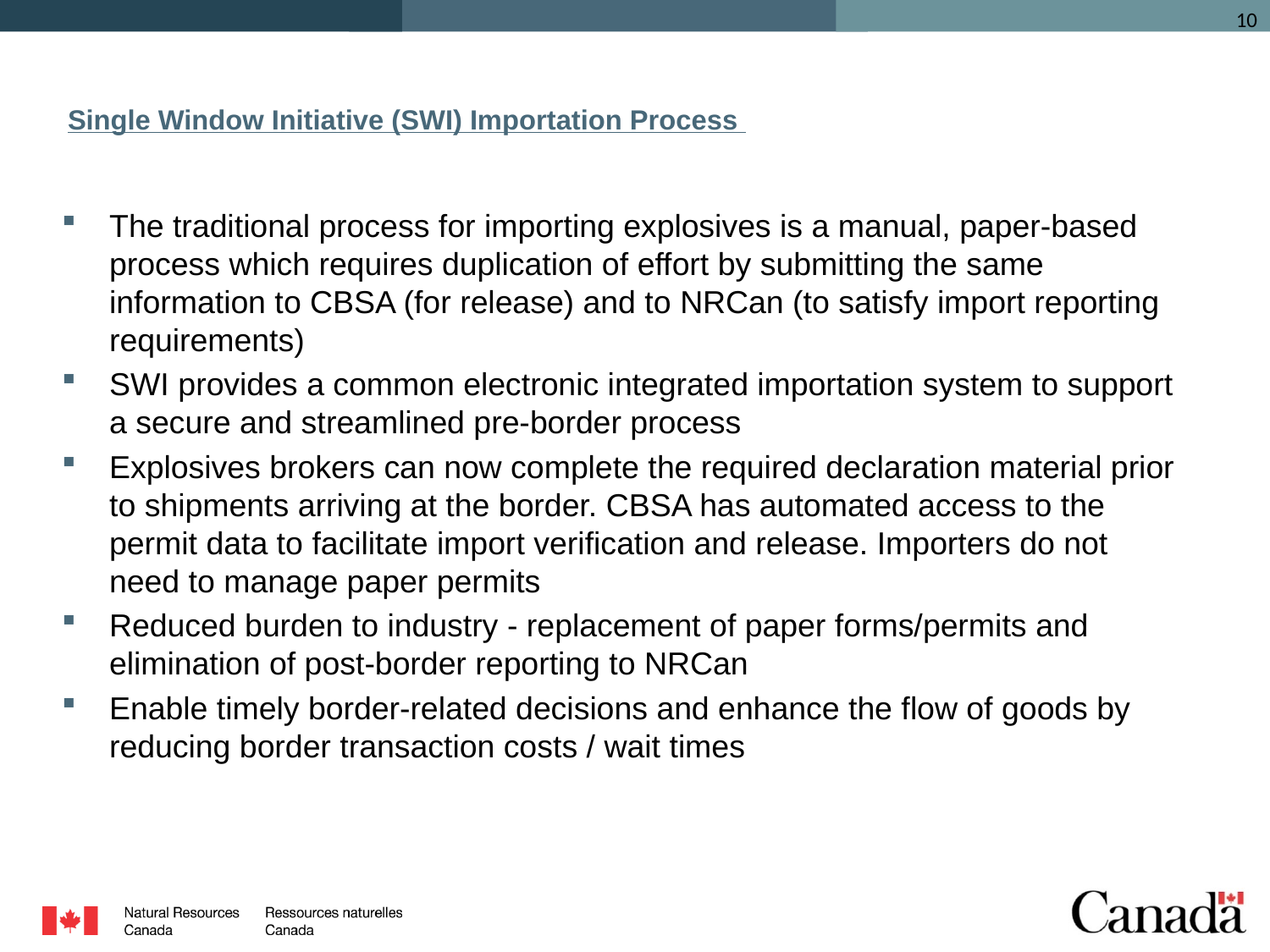

# Single Window Initiative (SWI) Importation Process
The traditional process for importing explosives is a manual, paper-based process which requires duplication of effort by submitting the same information to CBSA (for release) and to NRCan (to satisfy import reporting requirements)
SWI provides a common electronic integrated importation system to support a secure and streamlined pre-border process
Explosives brokers can now complete the required declaration material prior to shipments arriving at the border. CBSA has automated access to the permit data to facilitate import verification and release. Importers do not need to manage paper permits
Reduced burden to industry - replacement of paper forms/permits and elimination of post-border reporting to NRCan
Enable timely border-related decisions and enhance the flow of goods by reducing border transaction costs / wait times